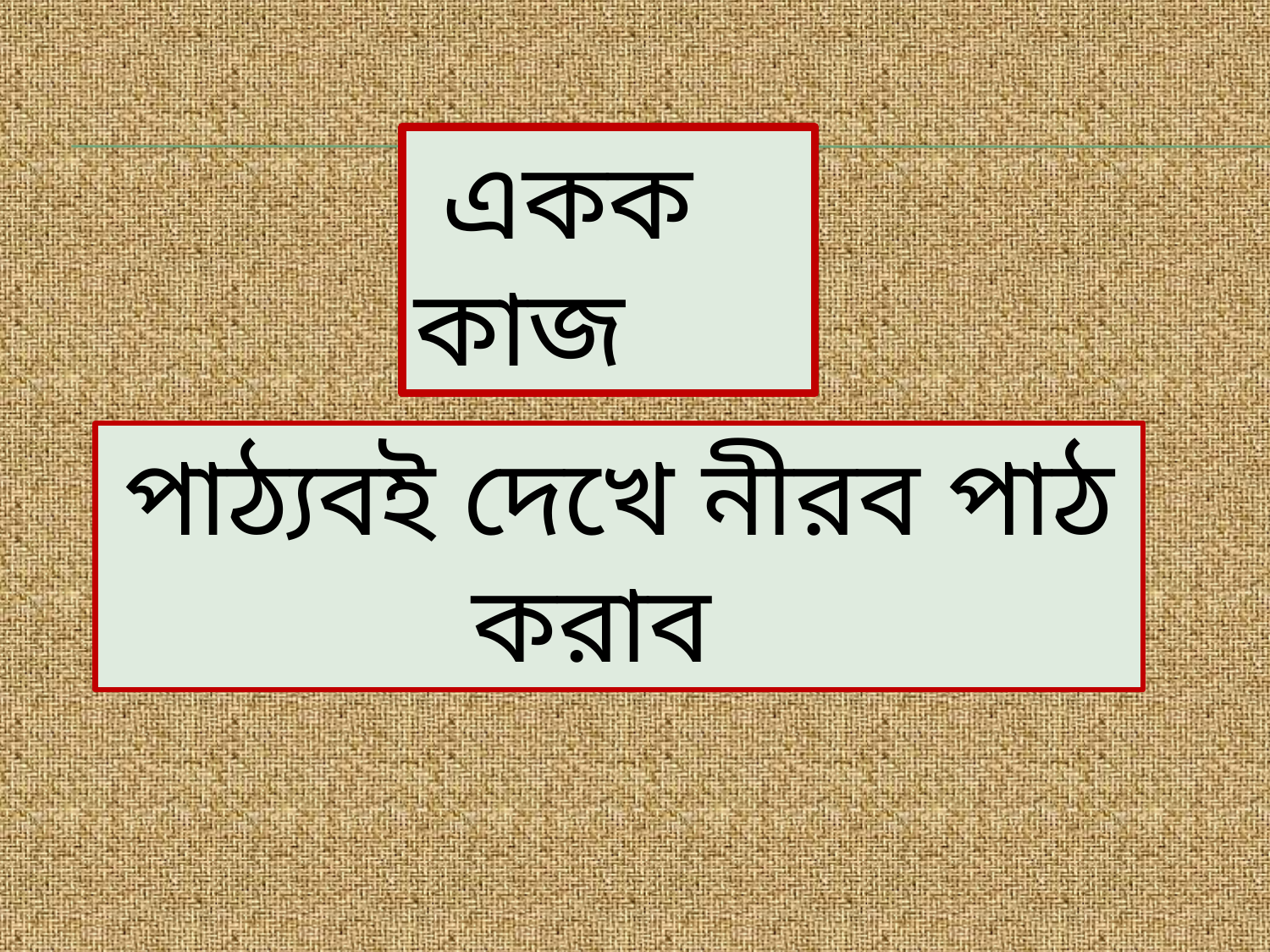

একক কাজ
পাঠ্যবই দেখে নীরব পাঠ করাব